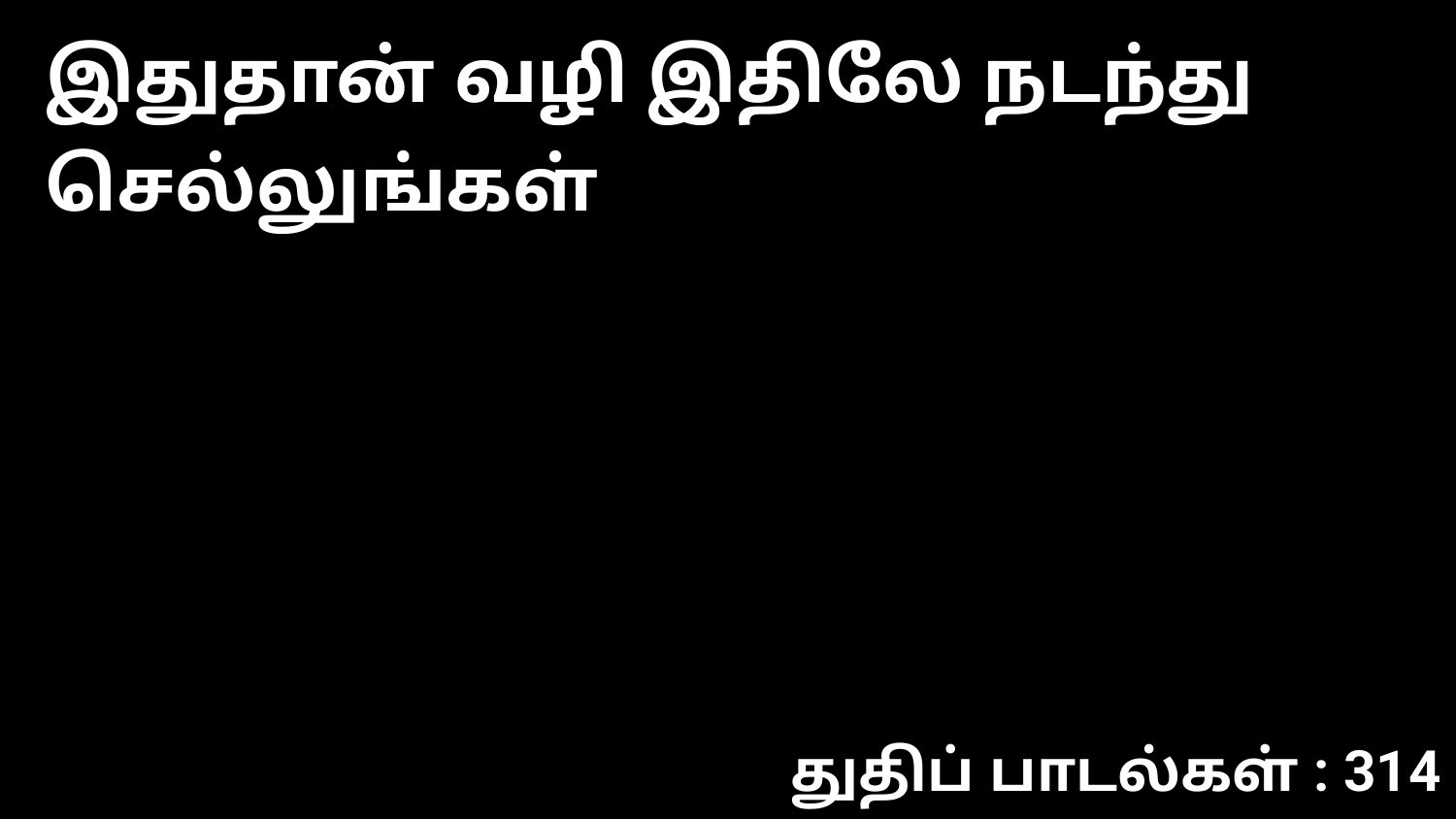

இதுதான் வழி இதிலே நடந்து செல்லுங்கள்
துதிப் பாடல்கள் : 314